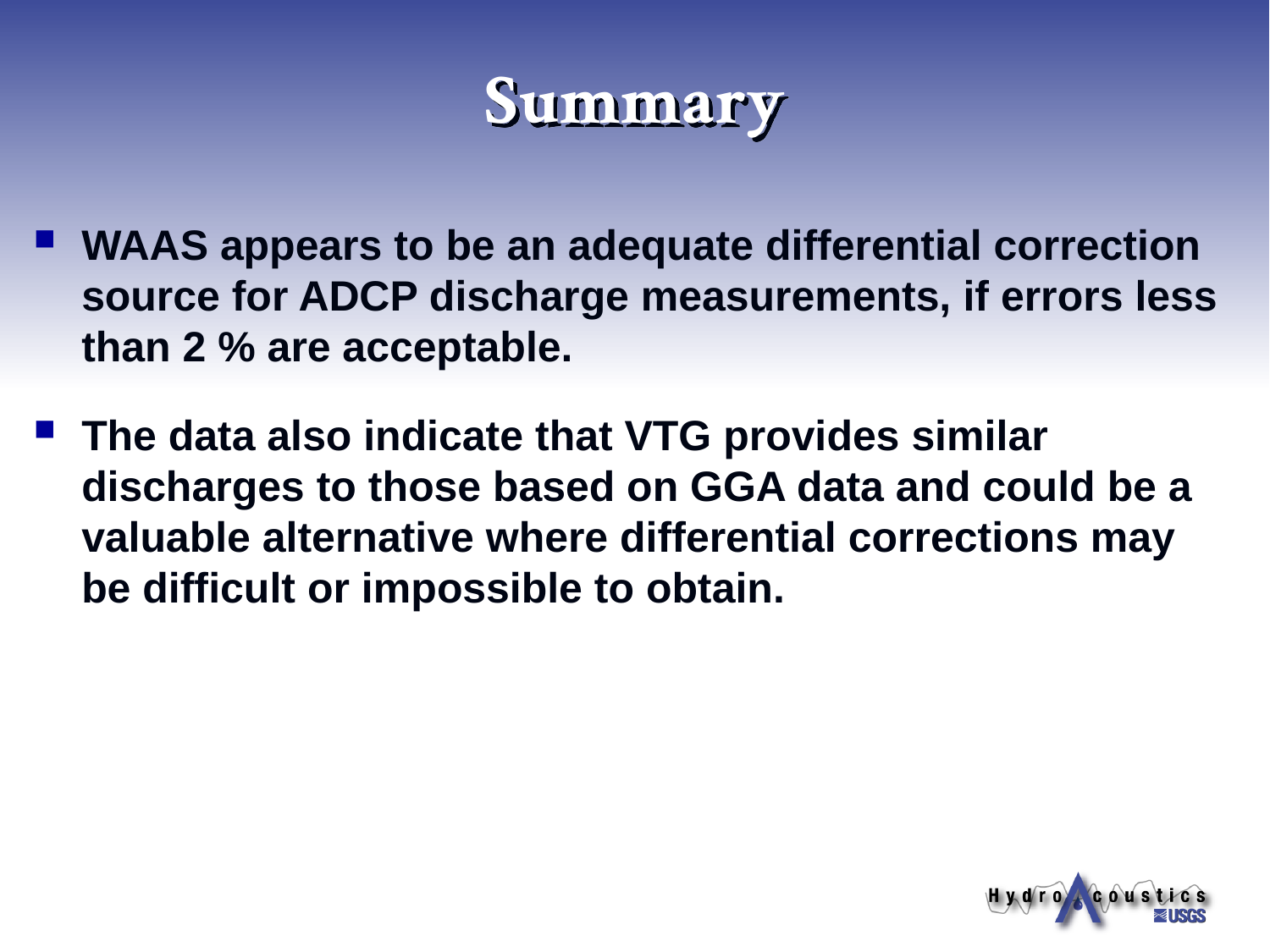

# Summary
WAAS appears to be an adequate differential correction source for ADCP discharge measurements, if errors less than 2 % are acceptable.

The data also indicate that VTG provides similar discharges to those based on GGA data and could be a valuable alternative where differential corrections may be difficult or impossible to obtain.